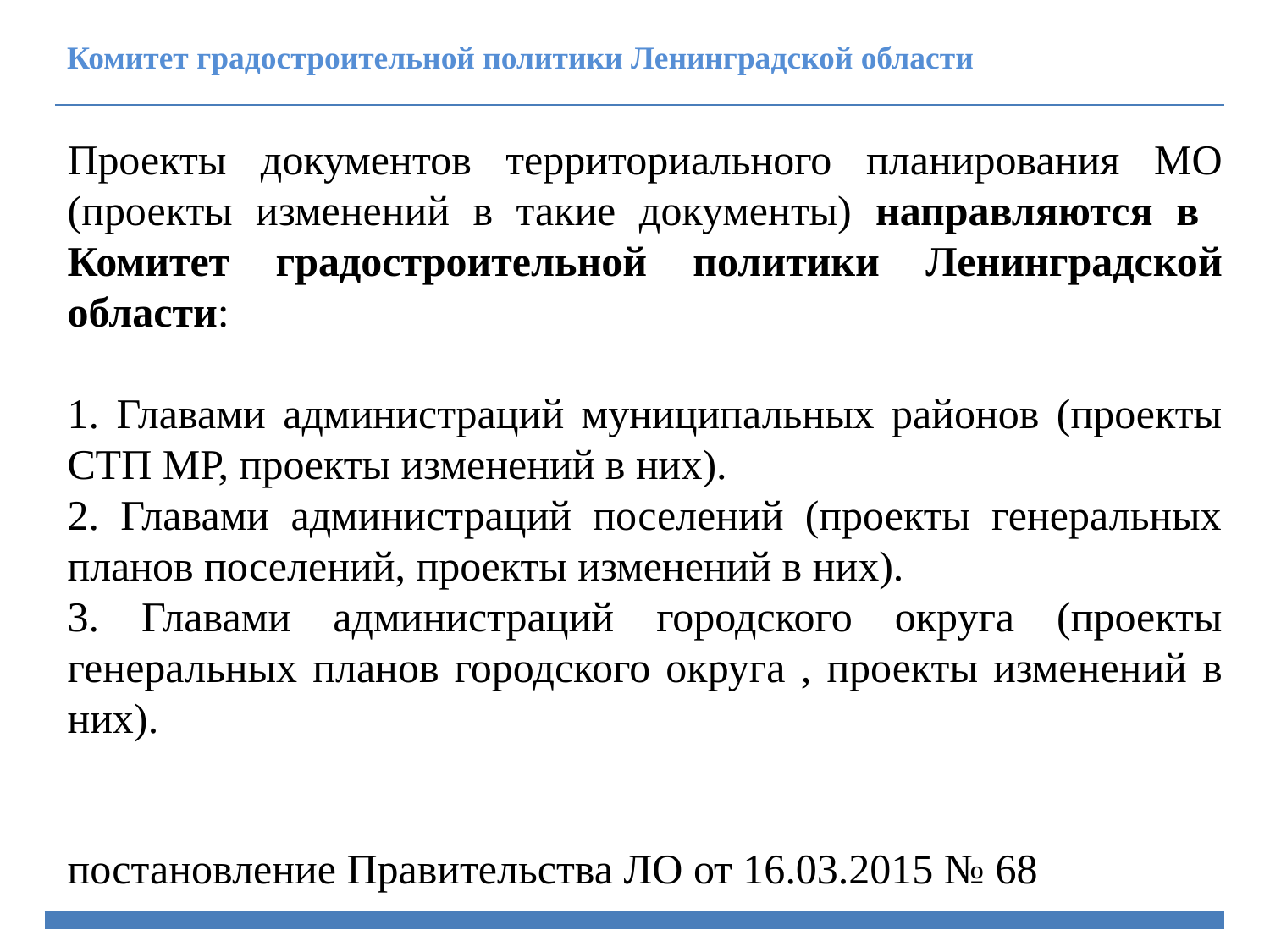

Комитет градостроительной политики Ленинградской области
Проекты документов территориального планирования МО (проекты изменений в такие документы) направляются в  Комитет градостроительной политики Ленинградской области:

1. Главами администраций муниципальных районов (проекты СТП МР, проекты изменений в них).
2. Главами администраций поселений (проекты генеральных планов поселений, проекты изменений в них).
3. Главами администраций городского округа (проекты генеральных планов городского округа , проекты изменений в них).

постановление Правительства ЛО от 16.03.2015 № 68